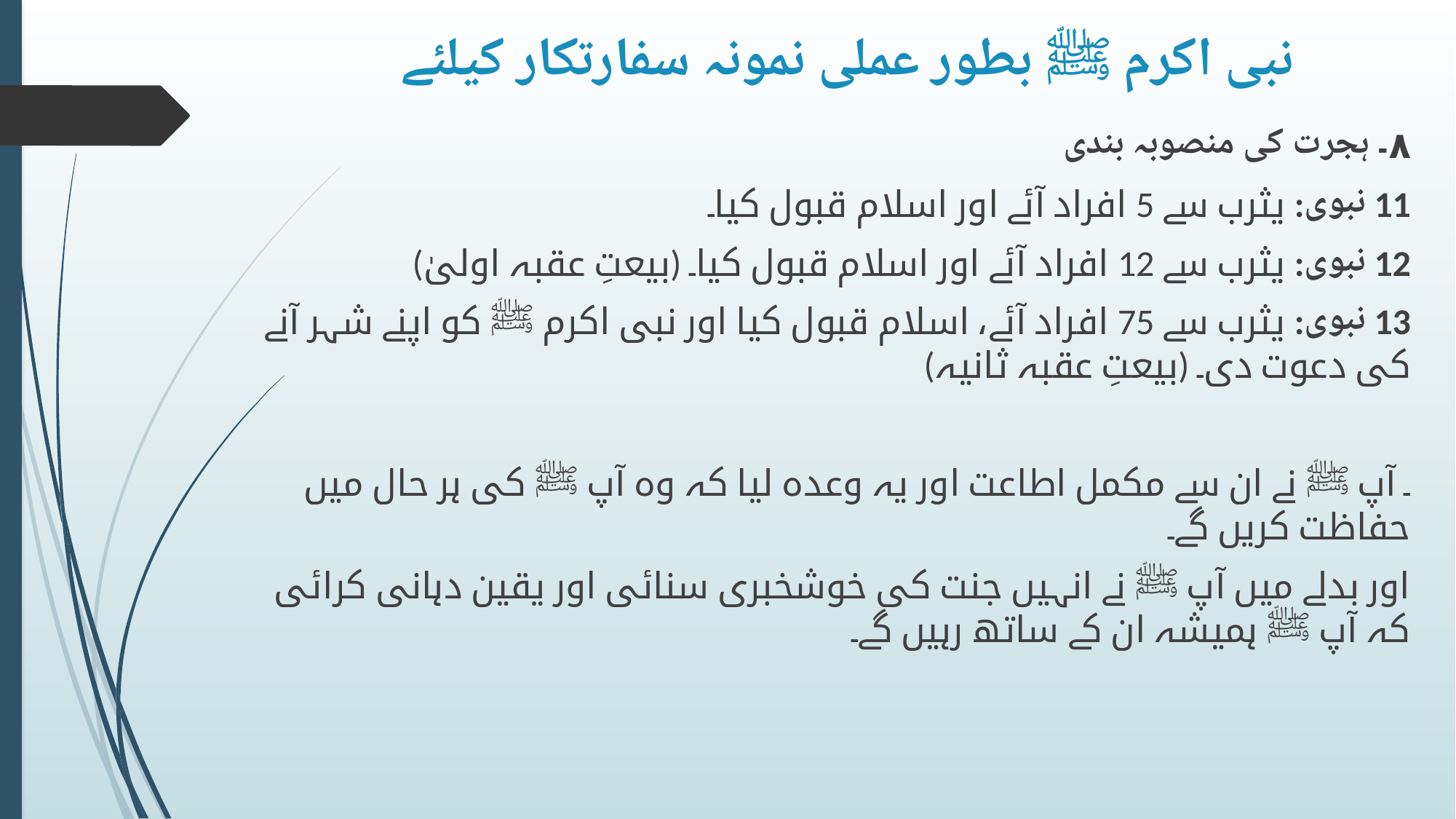

# نبی اکرم ﷺ بطور عملی نمونہ سفارتکار کیلئے
۸۔ ہجرت کی منصوبہ بندی
11 نبوی: یثرب سے 5 افراد آئے اور اسلام قبول کیا۔
12 نبوی: یثرب سے 12 افراد آئے اور اسلام قبول کیا۔ (بیعتِ عقبہ اولیٰ)
13 نبوی: یثرب سے 75 افراد آئے، اسلام قبول کیا اور نبی اکرم ﷺ کو اپنے شہر آنے کی دعوت دی۔ (بیعتِ عقبہ ثانیہ)

۔ آپ ﷺ نے ان سے مکمل اطاعت اور یہ وعدہ لیا کہ وہ آپ ﷺ کی ہر حال میں حفاظت کریں گے۔
اور بدلے میں آپ ﷺ نے انہیں جنت کی خوشخبری سنائی اور یقین دہانی کرائی کہ آپ ﷺ ہمیشہ ان کے ساتھ رہیں گے۔